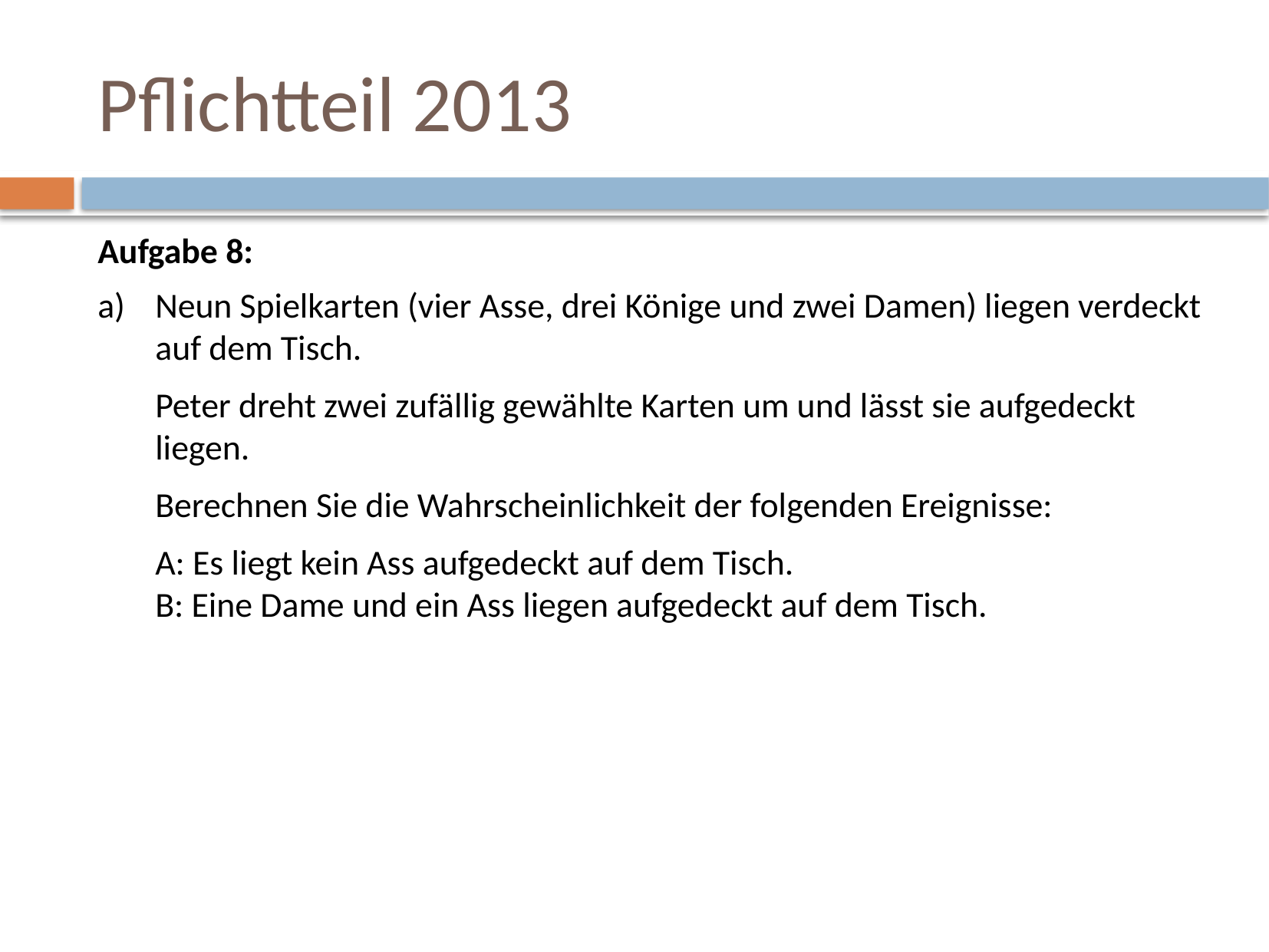

# Pflichtteil 2013
Aufgabe 8:
Neun Spielkarten (vier Asse, drei Könige und zwei Damen) liegen verdeckt auf dem Tisch.
Peter dreht zwei zufällig gewählte Karten um und lässt sie aufgedeckt liegen.
Berechnen Sie die Wahrscheinlichkeit der folgenden Ereignisse:
A: Es liegt kein Ass aufgedeckt auf dem Tisch.
B: Eine Dame und ein Ass liegen aufgedeckt auf dem Tisch.